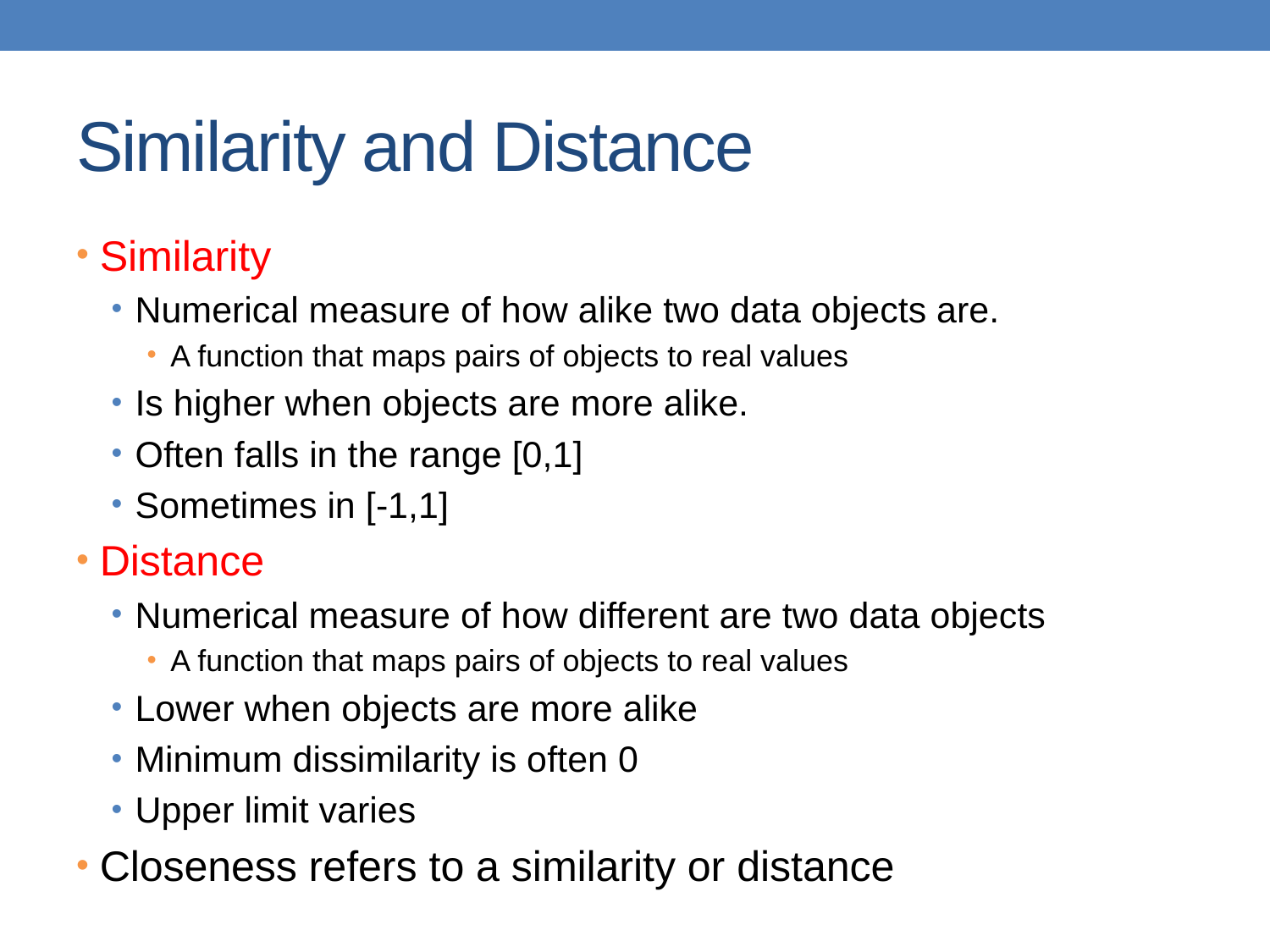

# Similarity and Distance
Similarity
Numerical measure of how alike two data objects are.
A function that maps pairs of objects to real values
Is higher when objects are more alike.
Often falls in the range [0,1]
Sometimes in [-1,1]
Distance
Numerical measure of how different are two data objects
A function that maps pairs of objects to real values
Lower when objects are more alike
Minimum dissimilarity is often 0
Upper limit varies
Closeness refers to a similarity or distance